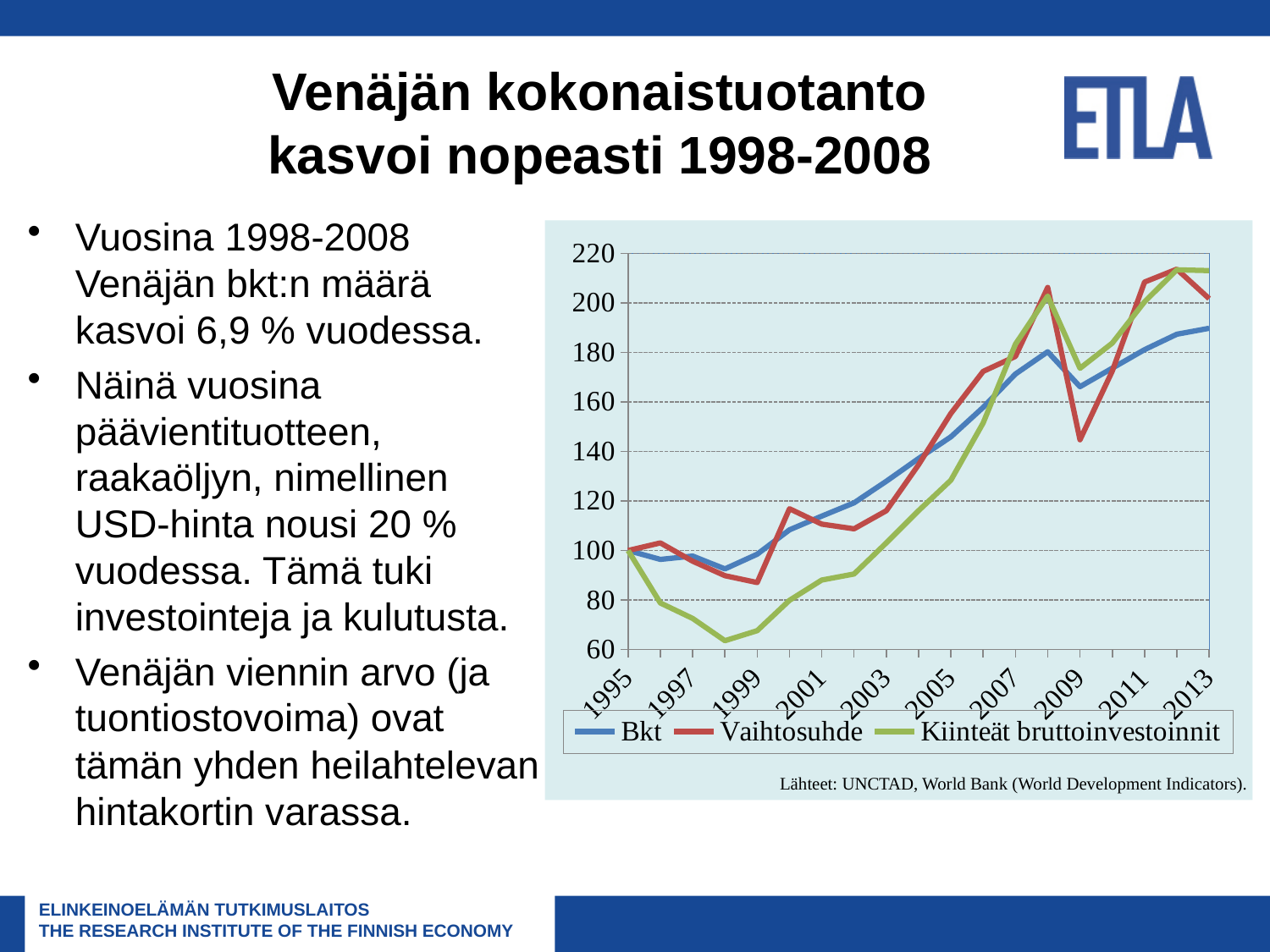

# Venäjän kokonaistuotanto kasvoi nopeasti 1998-2008
Vuosina 1998-2008 Venäjän bkt:n määrä kasvoi 6,9 % vuodessa.
Näinä vuosina päävientituotteen, raakaöljyn, nimellinen USD-hinta nousi 20 % vuodessa. Tämä tuki investointeja ja kulutusta.
Venäjän viennin arvo (ja tuontiostovoima) ovat tämän yhden heilahtelevan hintakortin varassa.

### Chart

| Category | Bkt | Vaihtosuhde | Kiinteät bruttoinvestoinnit |
|---|---|---|---|
| 1995 | 100.0 | 100.0 | 100.0 |
| 1996 | 96.39999999999995 | 103.05578981016765 | 78.8000000000002 |
| 1997 | 97.74959999999989 | 95.66441295754807 | 72.57480000000004 |
| 1998 | 92.56887119999998 | 89.82960194096245 | 63.5755247999999 |
| 1999 | 98.49327895679994 | 87.06405539764275 | 67.64435838719962 |
| 2000 | 108.34260685248 | 116.87441526178266 | 79.88798725528308 |
| 2001 | 113.85939530916013 | 110.6324847510753 | 88.0778028318596 |
| 2002 | 119.26050916916799 | 108.74341755546968 | 90.50158569007097 |
| 2003 | 127.96158219210831 | 116.03645770080482 | 103.08130610099082 |
| 2004 | 137.14404031638134 | 134.61606215145616 | 116.06955066971581 |
| 2005 | 145.88860082335904 | 155.32642518980944 | 128.37292304070561 |
| 2006 | 157.78352864772586 | 172.3108735122754 | 151.48004918803287 |
| 2007 | 171.25047937452115 | 178.3604867283775 | 183.2908595175195 |
| 2008 | 180.23762495572896 | 206.185201245957 | 202.7196906263765 |
| 2009 | 166.1414475328333 | 144.7134722533675 | 173.55923604155706 |
| 2010 | 173.62400248010374 | 172.4494516911299 | 183.74721805895052 |
| 2011 | 181.0742029811863 | 208.3789614555144 | 200.39522673616216 |
| 2012 | 187.30709120963778 | 213.5687317607864 | 213.31307677248995 |
| 2013 | 189.71485100652345 | 201.67712074457177 | 212.99800725940838 |
Lähteet: UNCTAD, World Bank (World Development Indicators).